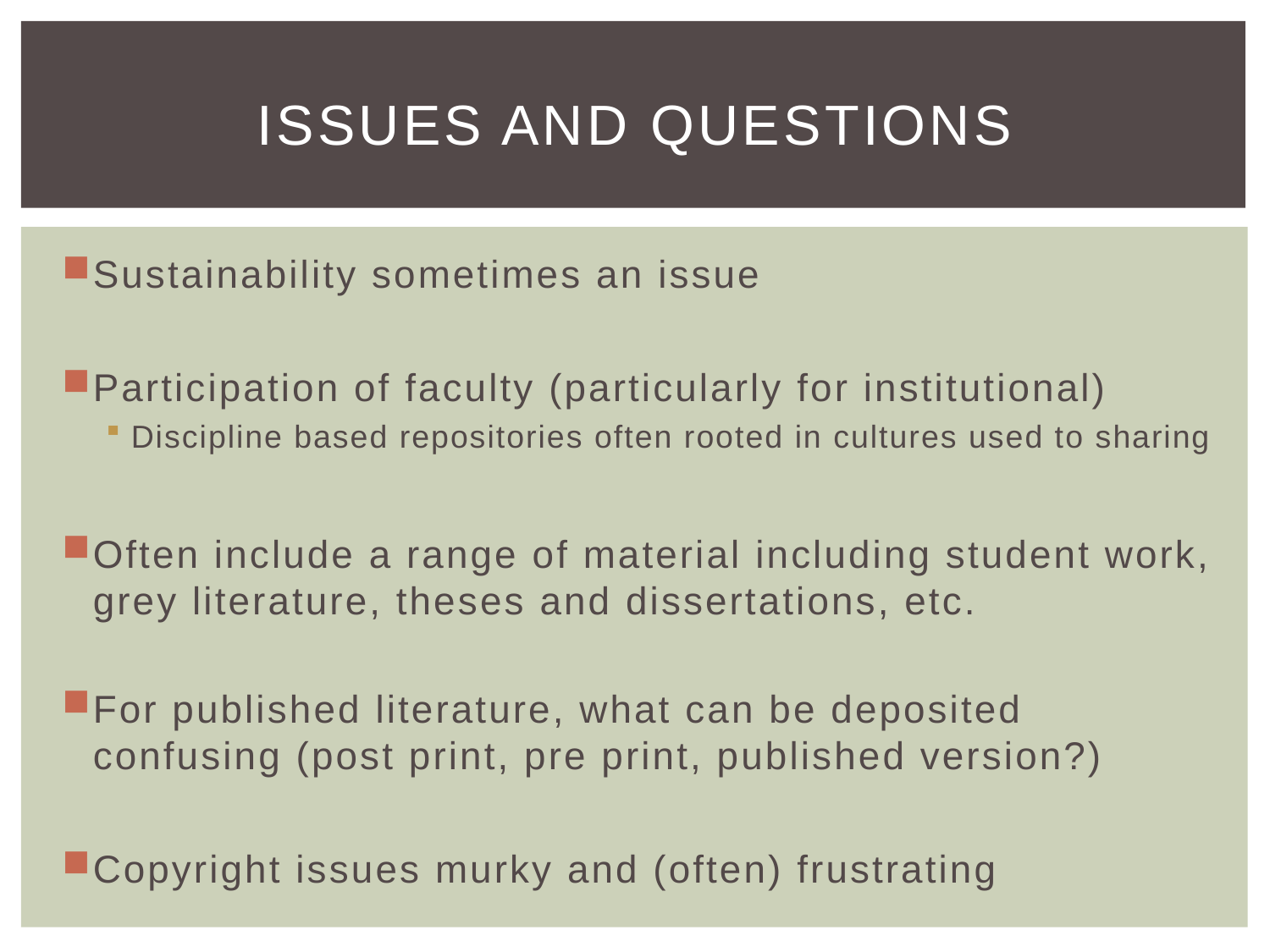

# Issues and questions
Sustainability sometimes an issue

Participation of faculty (particularly for institutional)
Discipline based repositories often rooted in cultures used to sharing

Often include a range of material including student work, grey literature, theses and dissertations, etc.

For published literature, what can be deposited confusing (post print, pre print, published version?)

Copyright issues murky and (often) frustrating